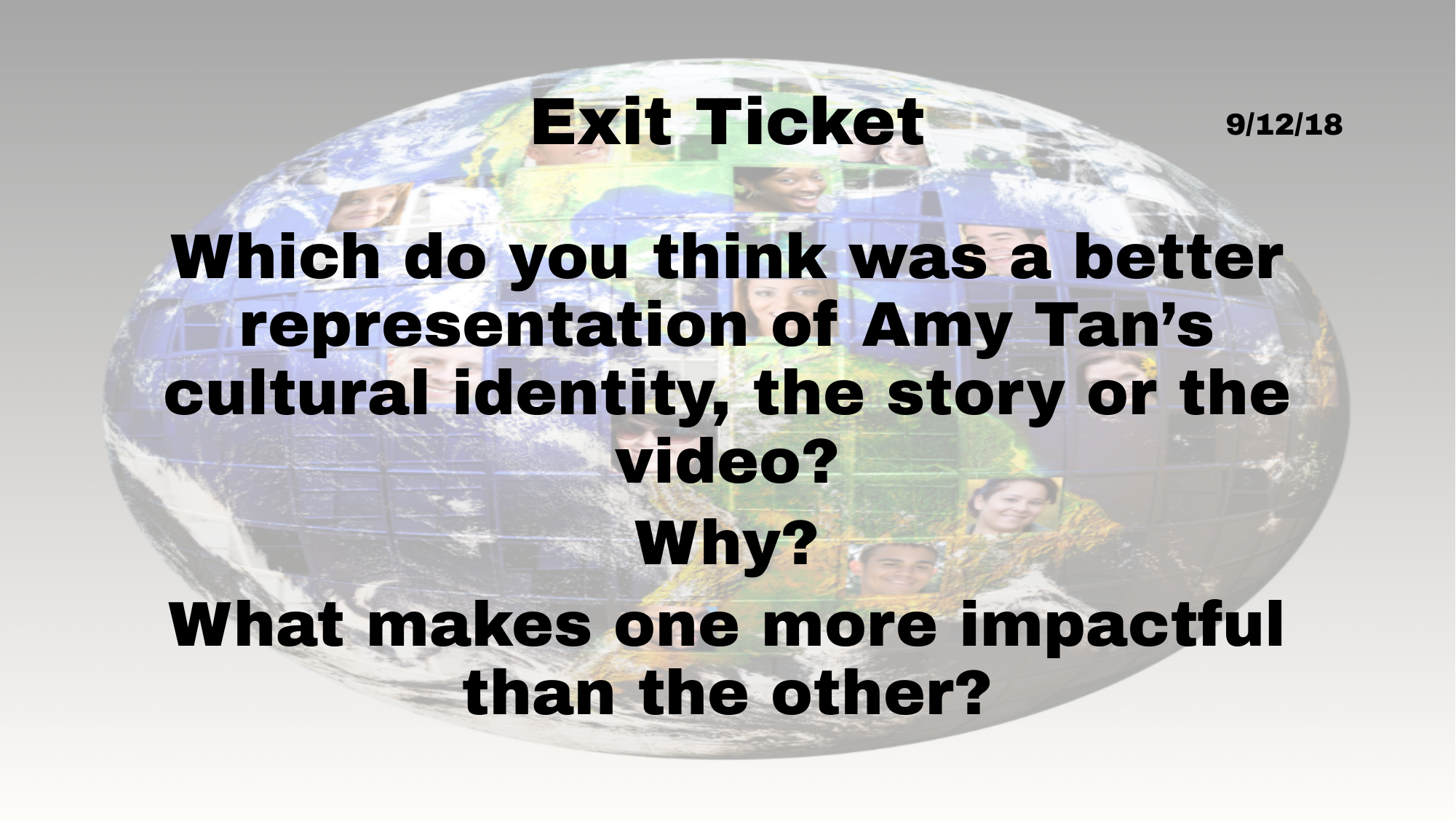

# Exit Ticket
9/12/18
Which do you think was a better representation of Amy Tan’s cultural identity, the story or the video?
Why?
What makes one more impactful than the other?